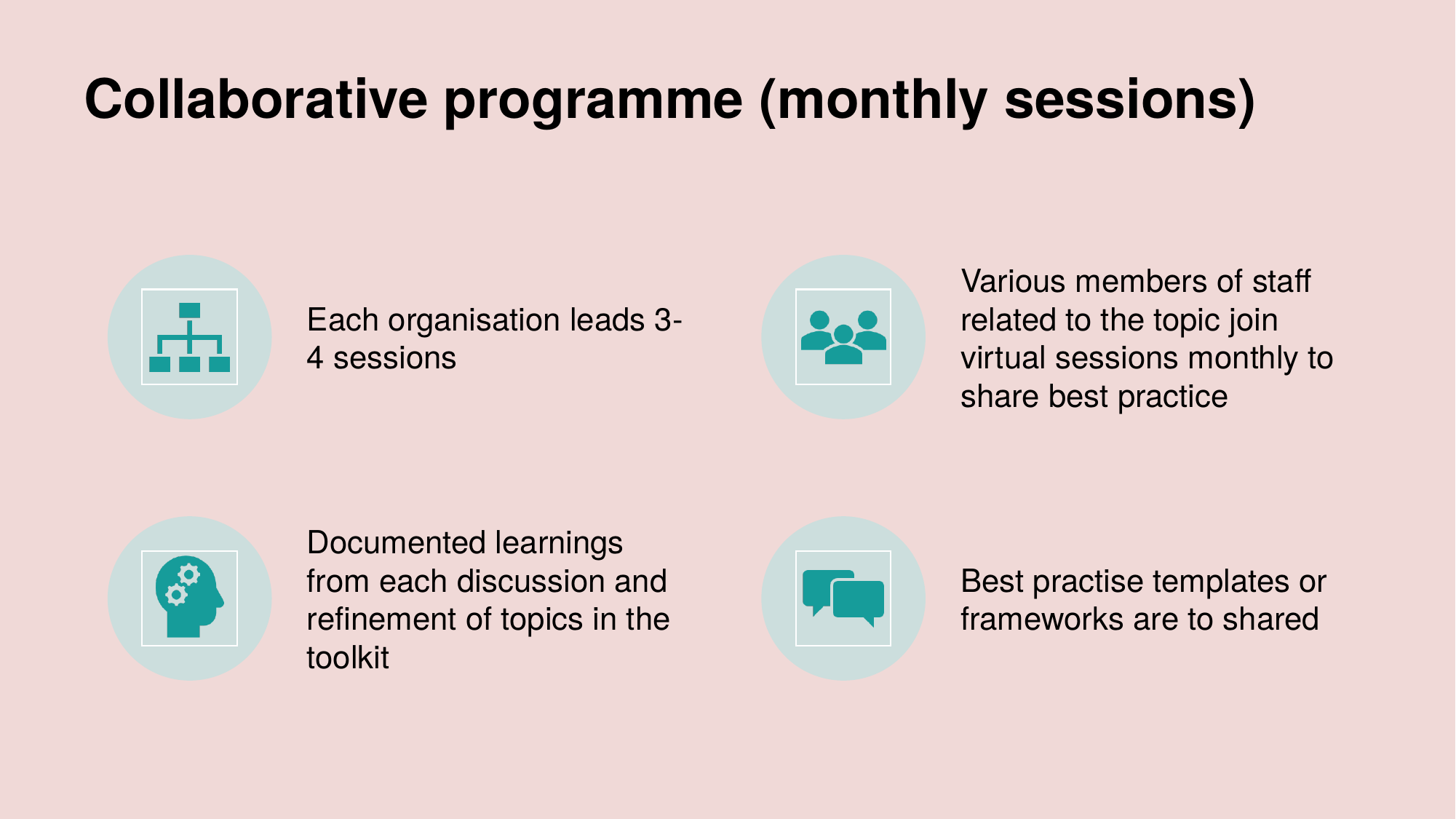

# Collaborative programme (monthly sessions)
Each organisation leads 3-4 sessions
Various members of staff related to the topic join virtual sessions monthly to share best practice
Documented learnings from each discussion and refinement of topics in the toolkit
Best practise templates or frameworks are to shared